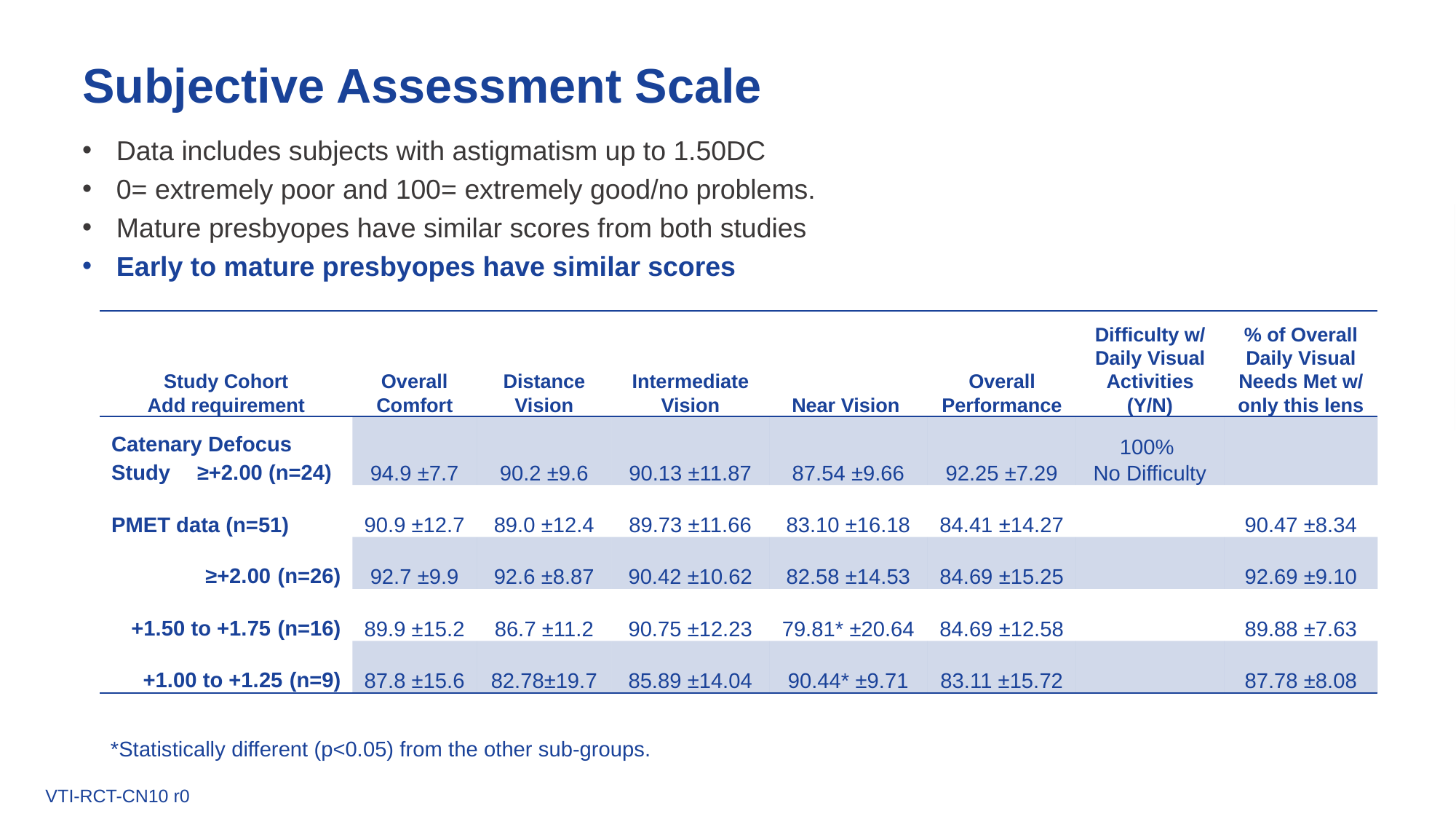

# Subjective Assessment Scale
Data includes subjects with astigmatism up to 1.50DC
0= extremely poor and 100= extremely good/no problems.
Mature presbyopes have similar scores from both studies
Early to mature presbyopes have similar scores
| Study Cohort Add requirement | Overall Comfort | Distance Vision | Intermediate Vision | Near Vision | Overall Performance | Difficulty w/ Daily Visual Activities (Y/N) | % of Overall Daily Visual Needs Met w/ only this lens |
| --- | --- | --- | --- | --- | --- | --- | --- |
| Catenary Defocus Study ≥+2.00 (n=24) | 94.9 ±7.7 | 90.2 ±9.6 | 90.13 ±11.87 | 87.54 ±9.66 | 92.25 ±7.29 | 100% No Difficulty |  |
| PMET data (n=51) | 90.9 ±12.7 | 89.0 ±12.4 | 89.73 ±11.66 | 83.10 ±16.18 | 84.41 ±14.27 |  | 90.47 ±8.34 |
| ≥+2.00 (n=26) | 92.7 ±9.9 | 92.6 ±8.87 | 90.42 ±10.62 | 82.58 ±14.53 | 84.69 ±15.25 |  | 92.69 ±9.10 |
| +1.50 to +1.75 (n=16) | 89.9 ±15.2 | 86.7 ±11.2 | 90.75 ±12.23 | 79.81\* ±20.64 | 84.69 ±12.58 |  | 89.88 ±7.63 |
| +1.00 to +1.25 (n=9) | 87.8 ±15.6 | 82.78±19.7 | 85.89 ±14.04 | 90.44\* ±9.71 | 83.11 ±15.72 |  | 87.78 ±8.08 |
*Statistically different (p<0.05) from the other sub-groups.
VTI-RCT-CN10 r0